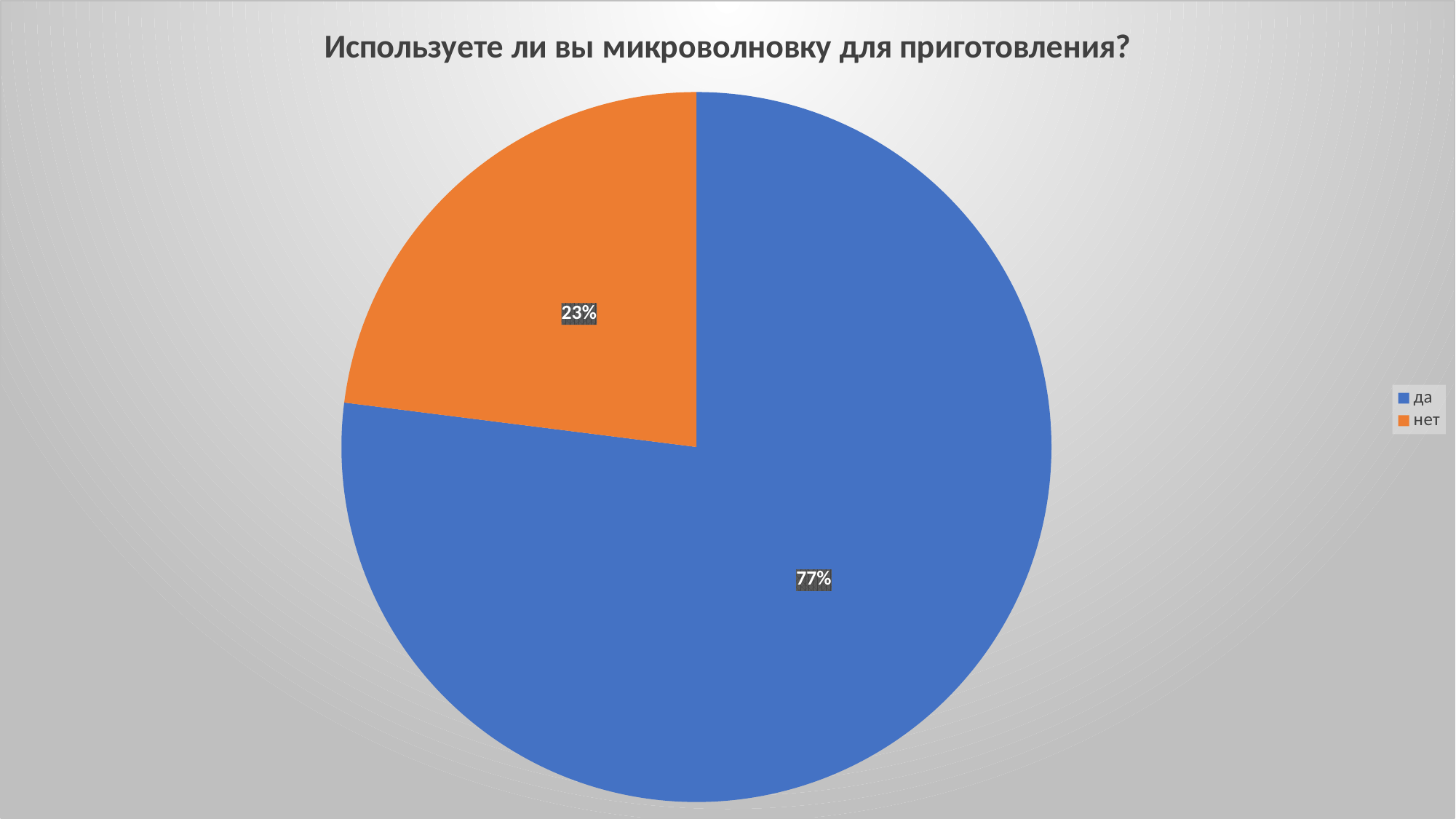

### Chart:

| Category | Используете ли вы микроволновку для приготовления? |
|---|---|
| да | 0.77 |
| нет | 0.23 |